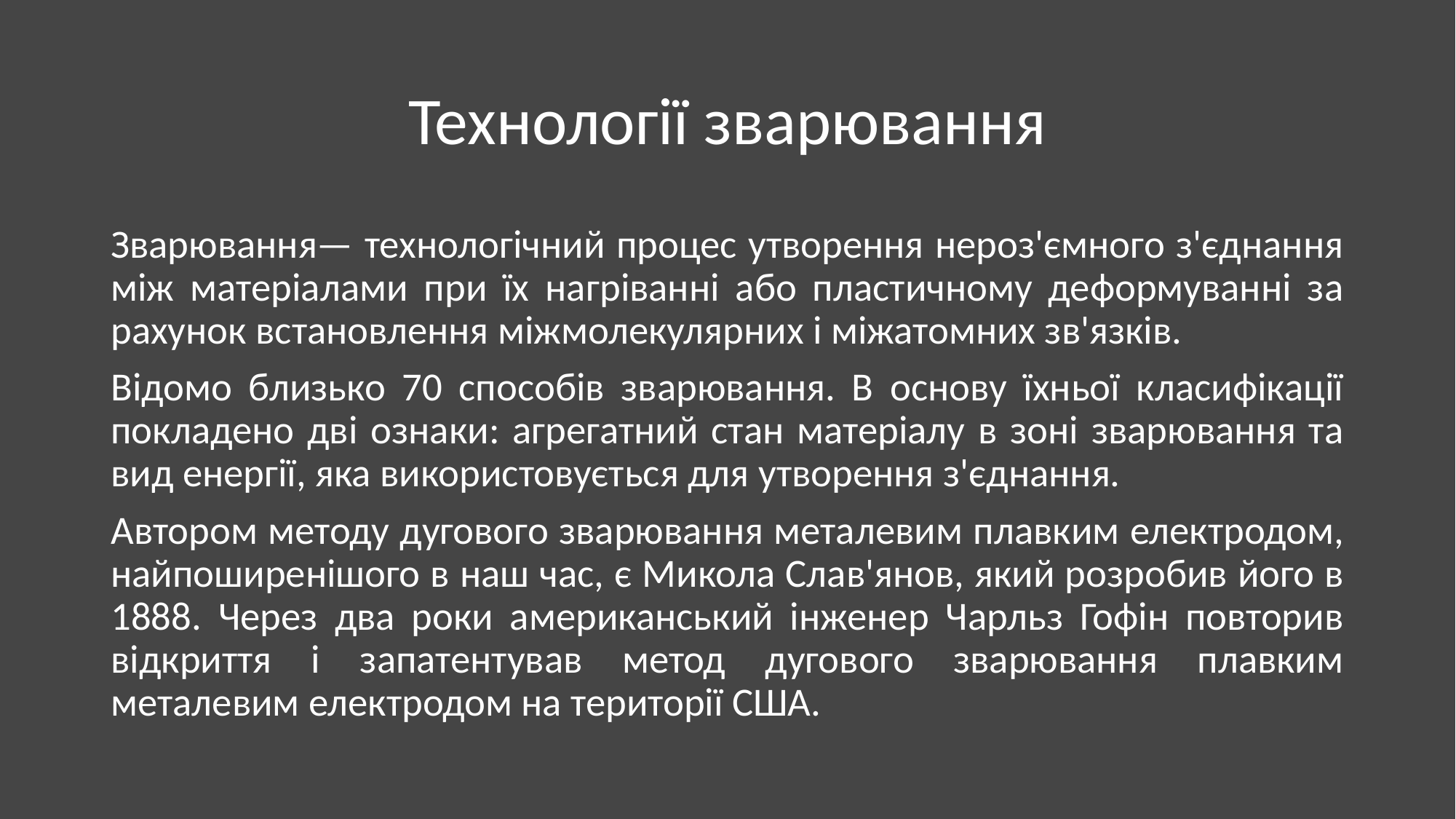

# Технології зварювання
Зварювання— технологічний процес утворення нероз'ємного з'єднання між матеріалами при їх нагріванні або пластичному деформуванні за рахунок встановлення міжмолекулярних і міжатомних зв'язків.
Відомо близько 70 способів зварювання. В основу їхньої класифікації покладено дві ознаки: агрегатний стан матеріалу в зоні зварювання та вид енергії, яка використовується для утворення з'єднання.
Автором методу дугового зварювання металевим плавким електродом, найпоширенішого в наш час, є Микола Слав'янов, який розробив його в 1888. Через два роки американський інженер Чарльз Гофін повторив відкриття і запатентував метод дугового зварювання плавким металевим електродом на території США.